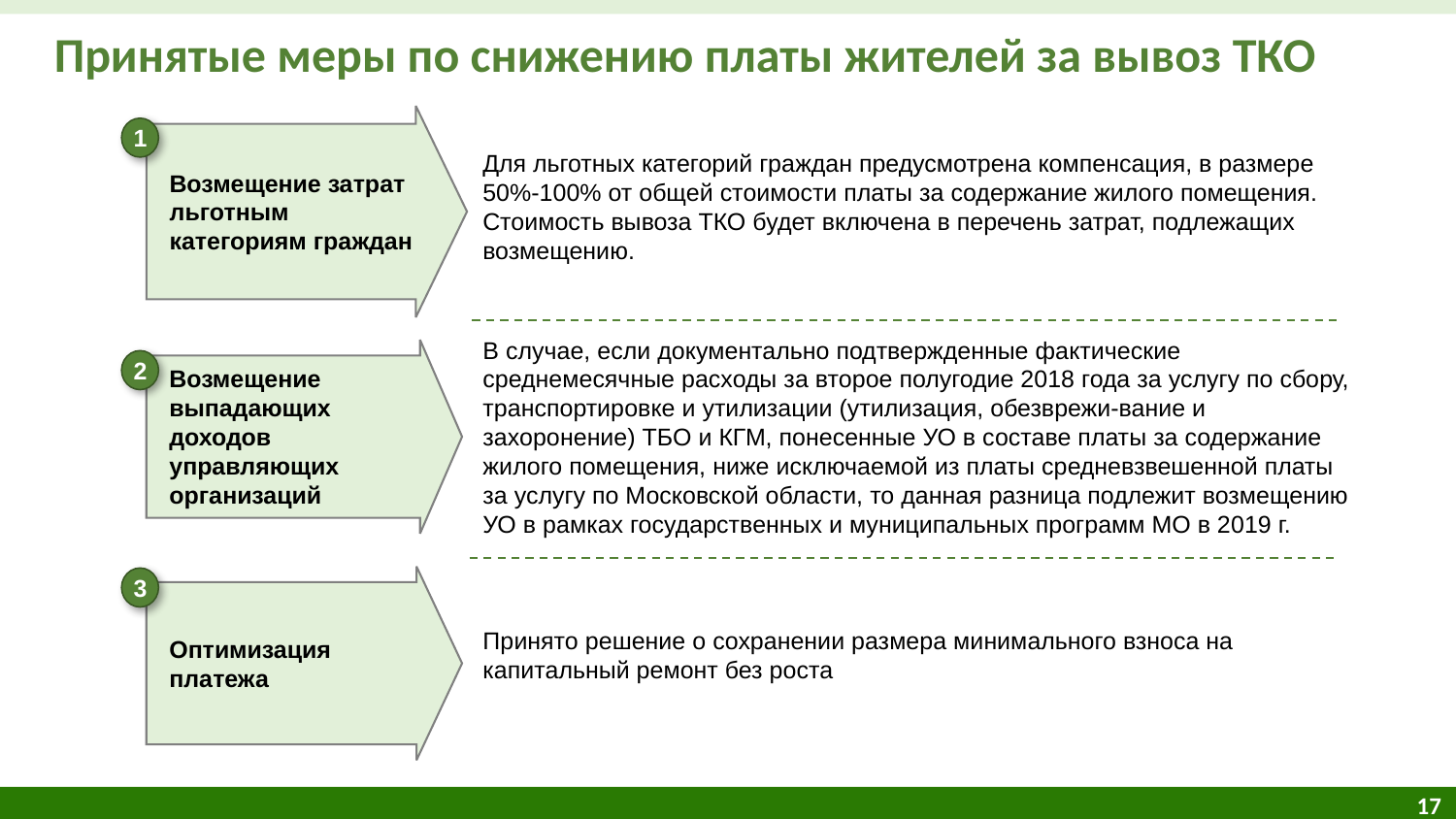

# Принятые меры по снижению платы жителей за вывоз ТКО
Возмещение затрат льготным категориям граждан
1
Для льготных категорий граждан предусмотрена компенсация, в размере 50%-100% от общей стоимости платы за содержание жилого помещения. Стоимость вывоза ТКО будет включена в перечень затрат, подлежащих возмещению.
В случае, если документально подтвержденные фактические  среднемесячные расходы за второе полугодие 2018 года за услугу по сбору, транспортировке и утилизации (утилизация, обезврежи-вание и захоронение) ТБО и КГМ, понесенные УО в составе платы за содержание жилого помещения, ниже исключаемой из платы средневзвешенной платы за услугу по Московской области, то данная разница подлежит возмещению УО в рамках государственных и муниципальных программ МО в 2019 г.
Возмещение выпадающих доходов управляющих организаций
2
Оптимизация платежа
3
Принято решение о сохранении размера минимального взноса на капитальный ремонт без роста